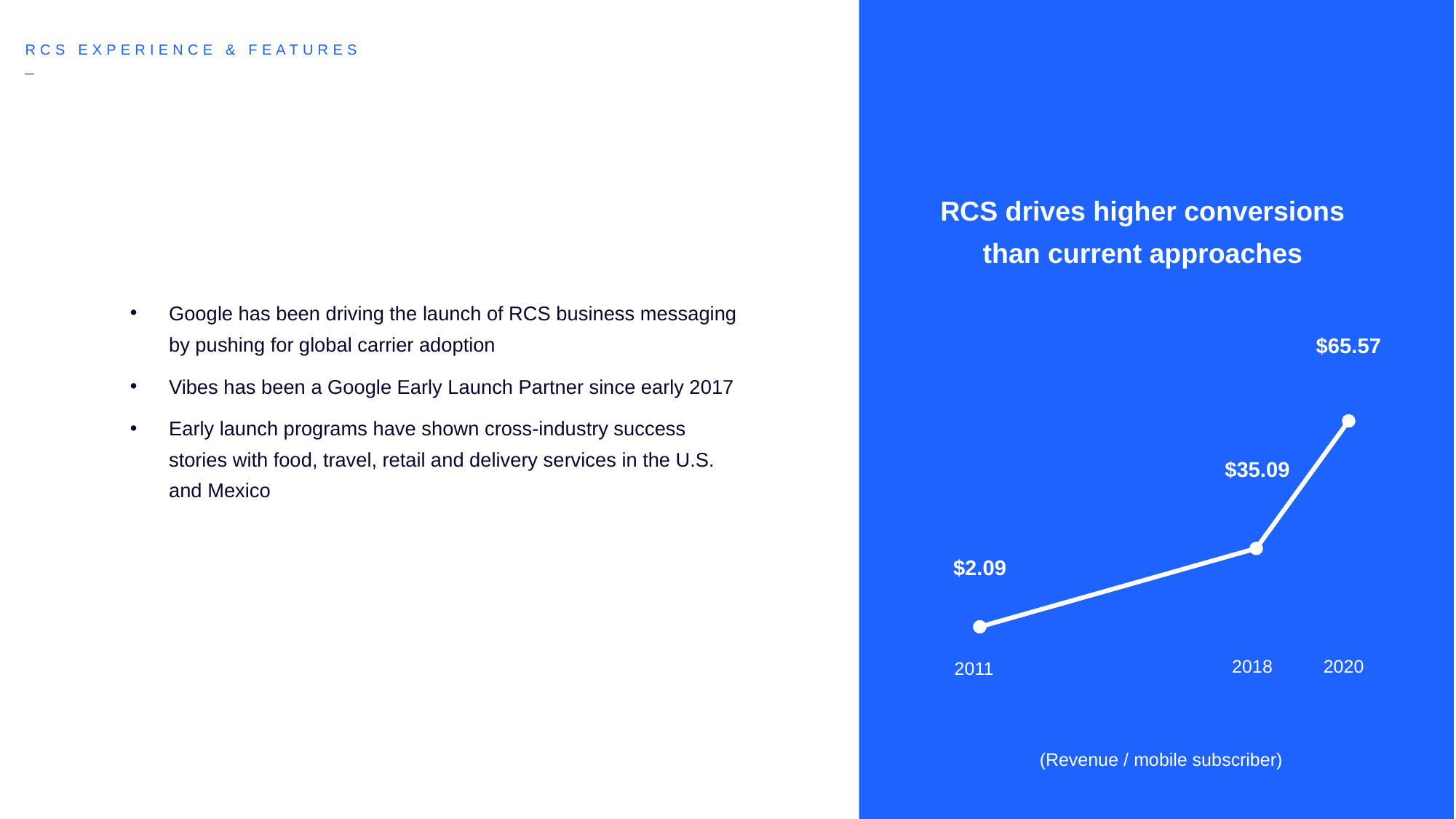

Rcs Experience & features

RCS drives higher conversions than current approaches

Google has been driving the launch of RCS business messaging by pushing for global carrier adoption
Vibes has been a Google Early Launch Partner since early 2017
Early launch programs have shown cross-industry success stories with food, travel, retail and delivery services in the U.S. and Mexico

$65.57
$35.09
$2.09
2018
2020
2011
(Revenue / mobile subscriber)